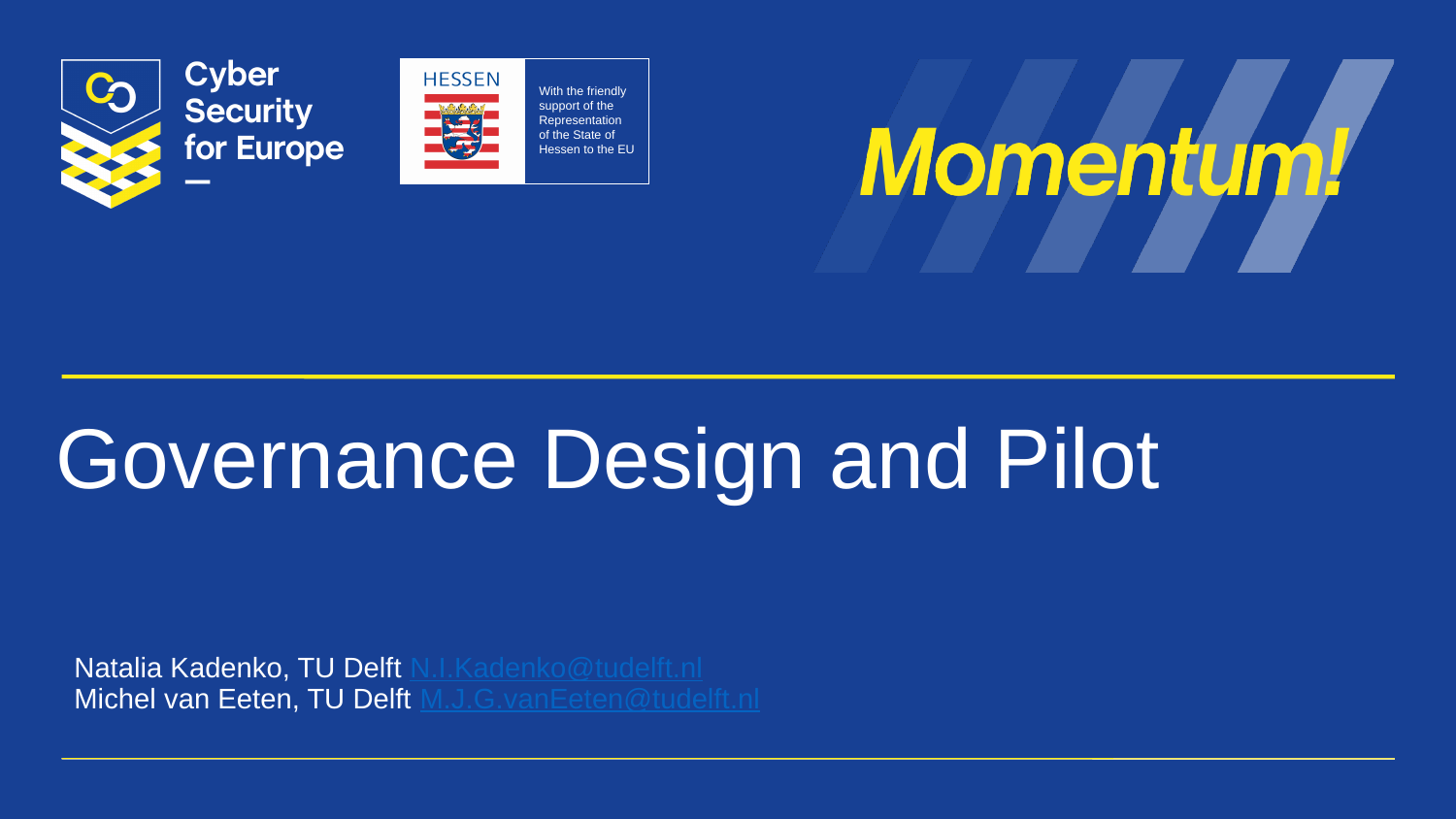

# Governance Design and Pilot
Natalia Kadenko, TU Delft N.I.Kadenko@tudelft.nl
Michel van Eeten, TU Delft M.J.G.vanEeten@tudelft.nl